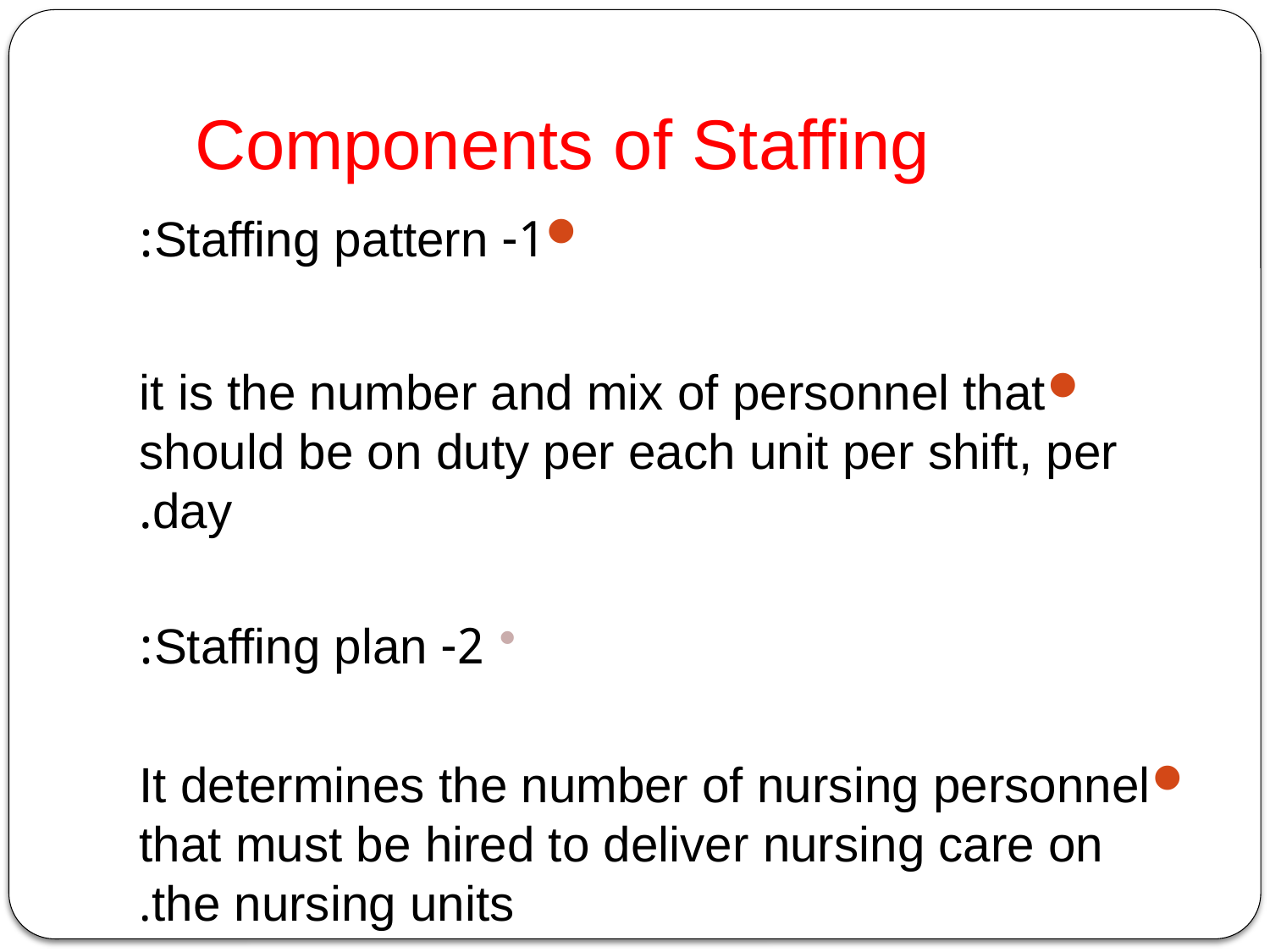

# Components of Staffing
1- Staffing pattern:

it is the number and mix of personnel that should be on duty per each unit per shift, per day.

2- Staffing plan:

It determines the number of nursing personnel that must be hired to deliver nursing care on the nursing units.